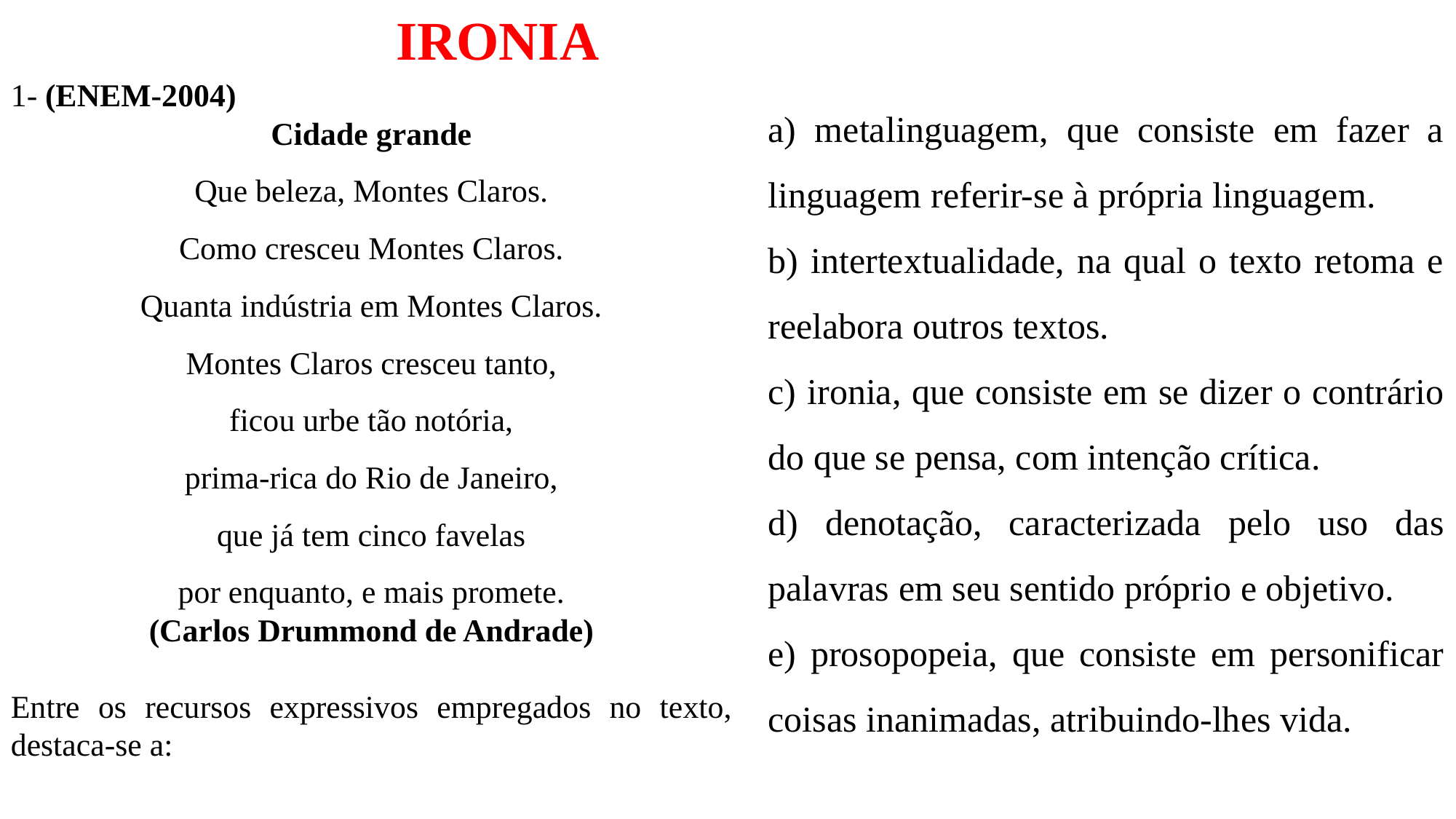

IRONIA
1- (ENEM-2004)
Cidade grande
Que beleza, Montes Claros.
Como cresceu Montes Claros.
Quanta indústria em Montes Claros.
Montes Claros cresceu tanto,
ficou urbe tão notória,
prima-rica do Rio de Janeiro,
que já tem cinco favelas
por enquanto, e mais promete.
(Carlos Drummond de Andrade)

Entre os recursos expressivos empregados no texto, destaca-se a:

a) metalinguagem, que consiste em fazer a linguagem referir-se à própria linguagem.
b) intertextualidade, na qual o texto retoma e reelabora outros textos.
c) ironia, que consiste em se dizer o contrário do que se pensa, com intenção crítica.
d) denotação, caracterizada pelo uso das palavras em seu sentido próprio e objetivo.
e) prosopopeia, que consiste em personificar coisas inanimadas, atribuindo-lhes vida.